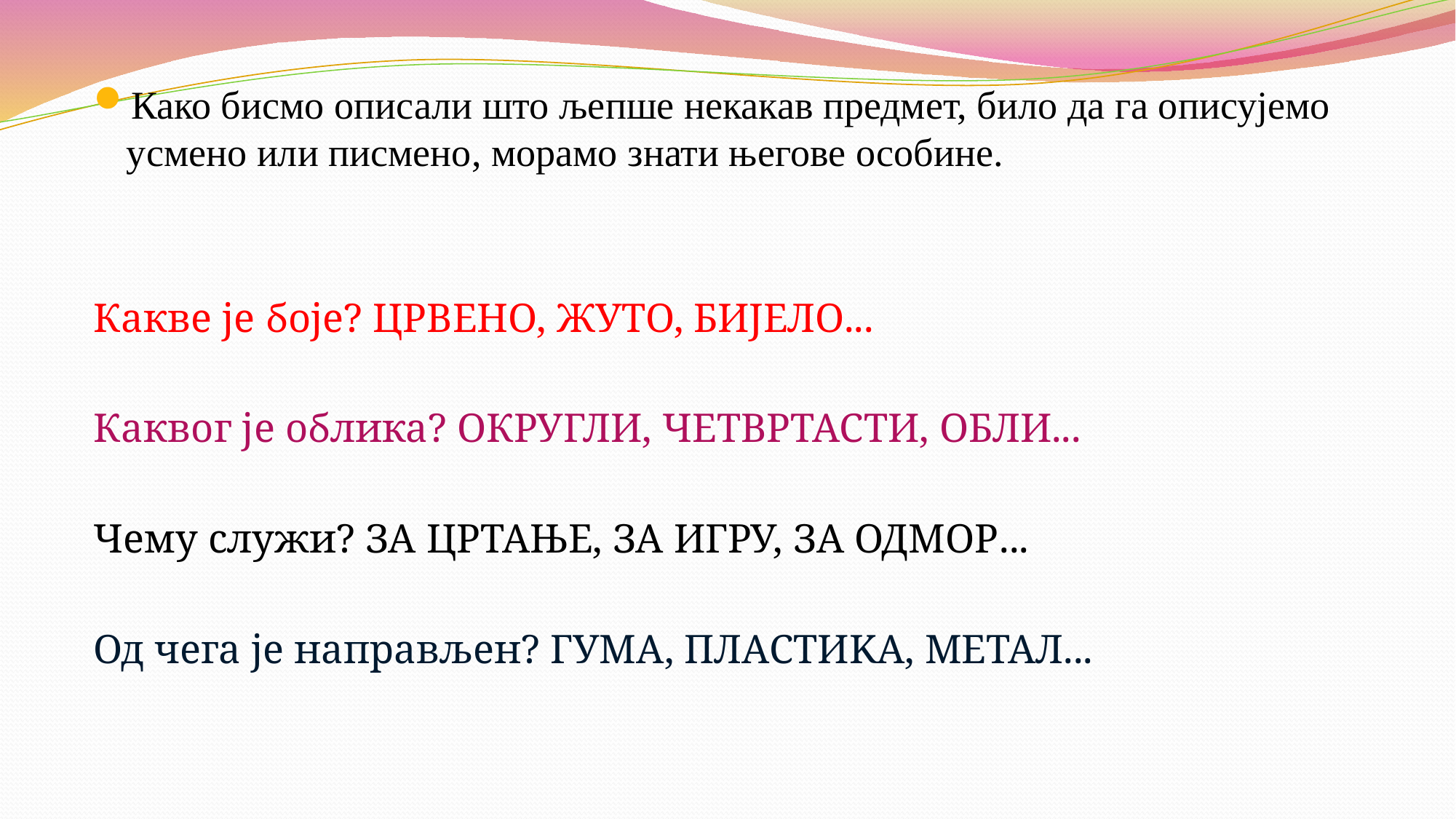

Како бисмо описали што љепше некакав предмет, било да га описујемо усмено или писмено, морамо знати његове особине.

Какве је боје? ЦРВЕНО, ЖУТО, БИЈЕЛО...

Каквог је облика? ОКРУГЛИ, ЧЕТВРТАСТИ, ОБЛИ...

Чему служи? ЗА ЦРТАЊЕ, ЗА ИГРУ, ЗА ОДМОР...

Од чега је направљен? ГУМA, ПЛАСТИKA, МЕТАЛ...
#